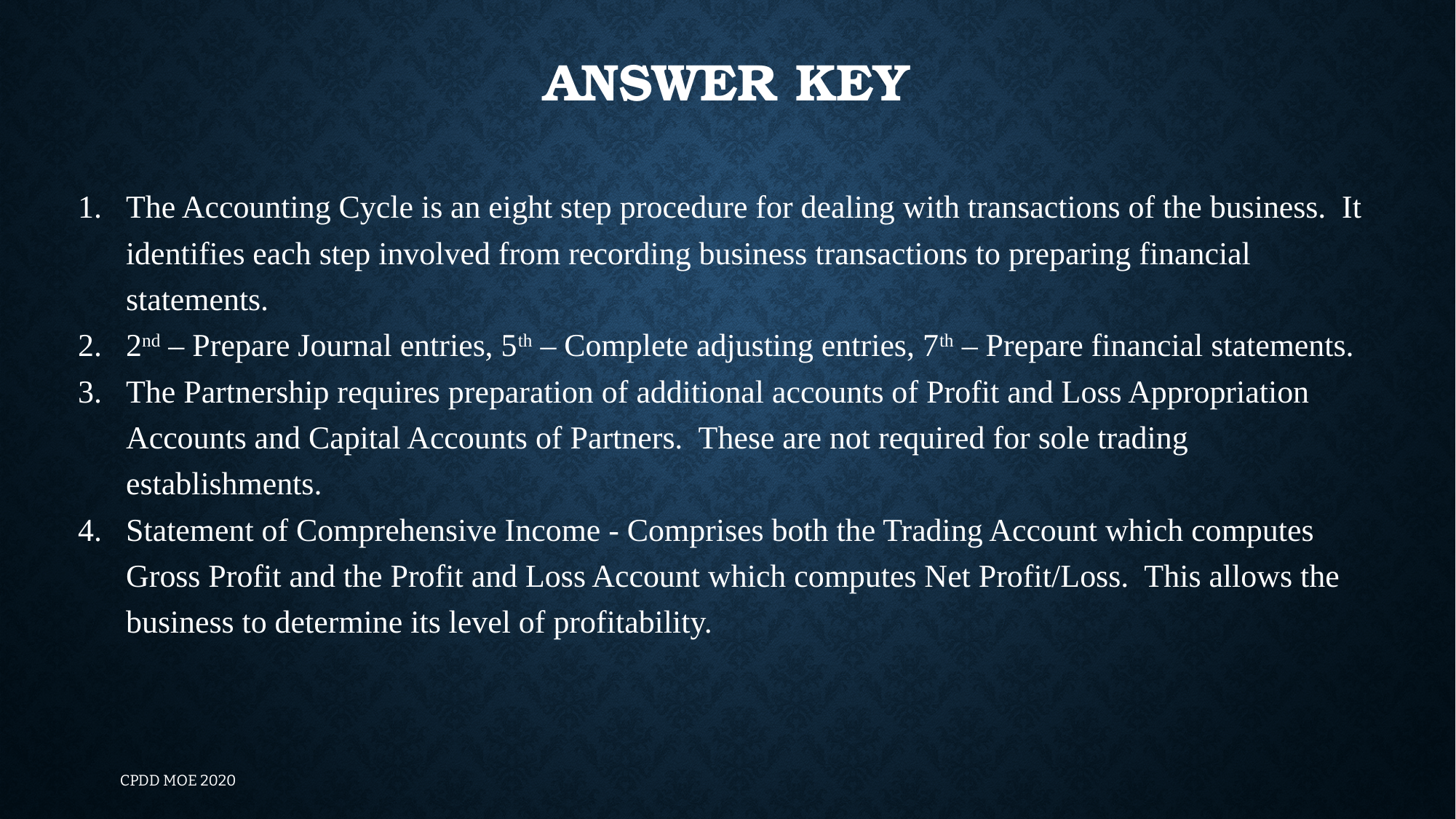

# Answer Key
The Accounting Cycle is an eight step procedure for dealing with transactions of the business.  It identifies each step involved from recording business transactions to preparing financial statements.
2nd – Prepare Journal entries, 5th – Complete adjusting entries, 7th – Prepare financial statements.
The Partnership requires preparation of additional accounts of Profit and Loss Appropriation Accounts and Capital Accounts of Partners.  These are not required for sole trading establishments.
Statement of Comprehensive Income - Comprises both the Trading Account which computes Gross Profit and the Profit and Loss Account which computes Net Profit/Loss.  This allows the business to determine its level of profitability.

CPDD MOE 2020